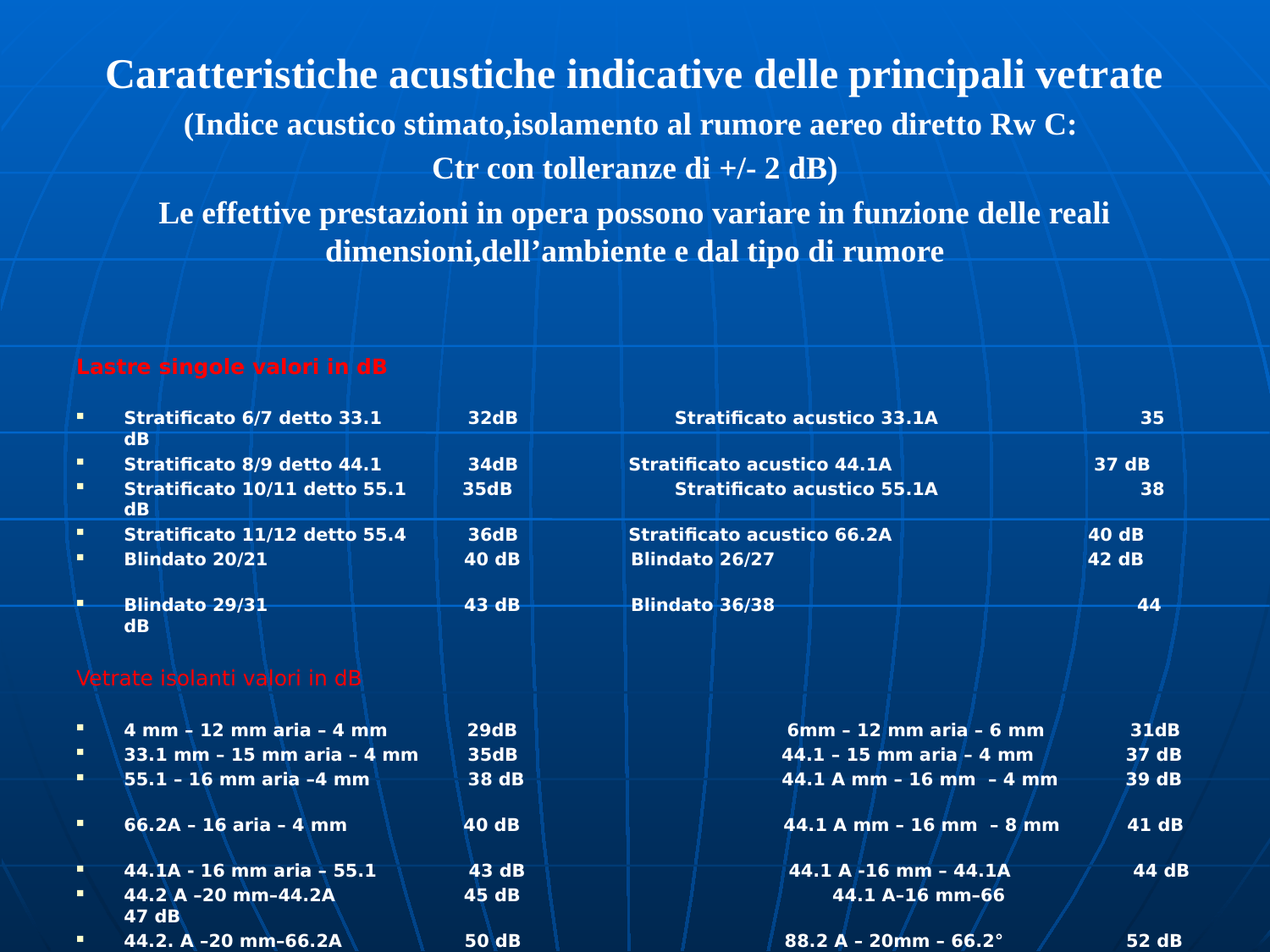

Caratteristiche acustiche indicative delle principali vetrate
(Indice acustico stimato,isolamento al rumore aereo diretto Rw C:
Ctr con tolleranze di +/- 2 dB)
Le effettive prestazioni in opera possono variare in funzione delle reali dimensioni,dell’ambiente e dal tipo di rumore
Lastre singole valori in dB

Stratificato 6/7 detto 33.1              32dB     	       Stratificato acustico 33.1A                                 35 dB
Stratificato 8/9 detto 44.1              34dB                  Stratificato acustico 44.1A                                 37 dB
Stratificato 10/11 detto 55.1          35dB       	       Stratificato acustico 55.1A                                 38 dB
Stratificato 11/12 detto 55.4          36dB                  Stratificato acustico 66.2A                                40 dB
Blindato 20/21                                40 dB                  Blindato 26/27                                                   42 dB
Blindato 29/31                                43 dB                  Blindato 36/38 	                                         44 dB

Vetrate isolanti valori in dB

4 mm – 12 mm aria – 4 mm             29dB                                            6mm – 12 mm aria – 6 mm              31dB
33.1 mm – 15 mm aria – 4 mm        35dB                                           44.1 – 15 mm aria – 4 mm               37 dB
55.1 – 16 mm aria –4 mm                38 dB                                          44.1 A mm – 16 mm  – 4 mm           39 dB
66.2A – 16 aria – 4 mm                   40 dB                                           44.1 A mm – 16 mm  – 8 mm           41 dB
44.1A - 16 mm aria – 55.1               43 dB                                           44.1 A -16 mm – 44.1A                    44 dB
44.2 A –20 mm–44.2A                     45 dB		            44.1 A–16 mm–66                            47 dB
44.2. A –20 mm–66.2A                    50 dB                                           88.2 A – 20mm – 66.2°                    52 dB